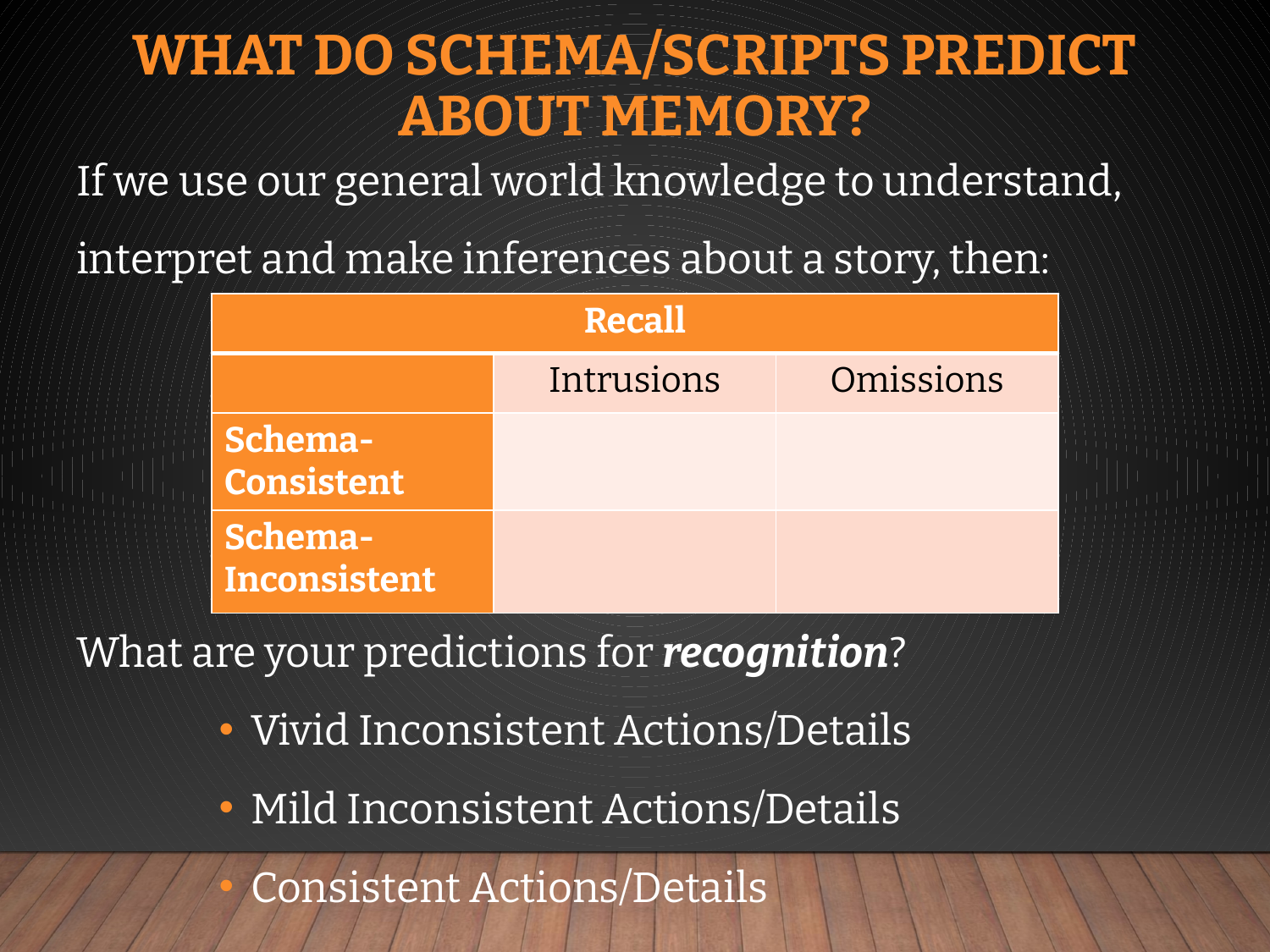

# What do schema/scripts predict about memory?
If we use our general world knowledge to understand,
interpret and make inferences about a story, then:

What are your predictions for recognition?
Vivid Inconsistent Actions/Details
Mild Inconsistent Actions/Details
Consistent Actions/Details

| Recall |  |  |
| --- | --- | --- |
|  | Intrusions | Omissions |
| Schema-Consistent |  |  |
| Schema-Inconsistent |  |  |